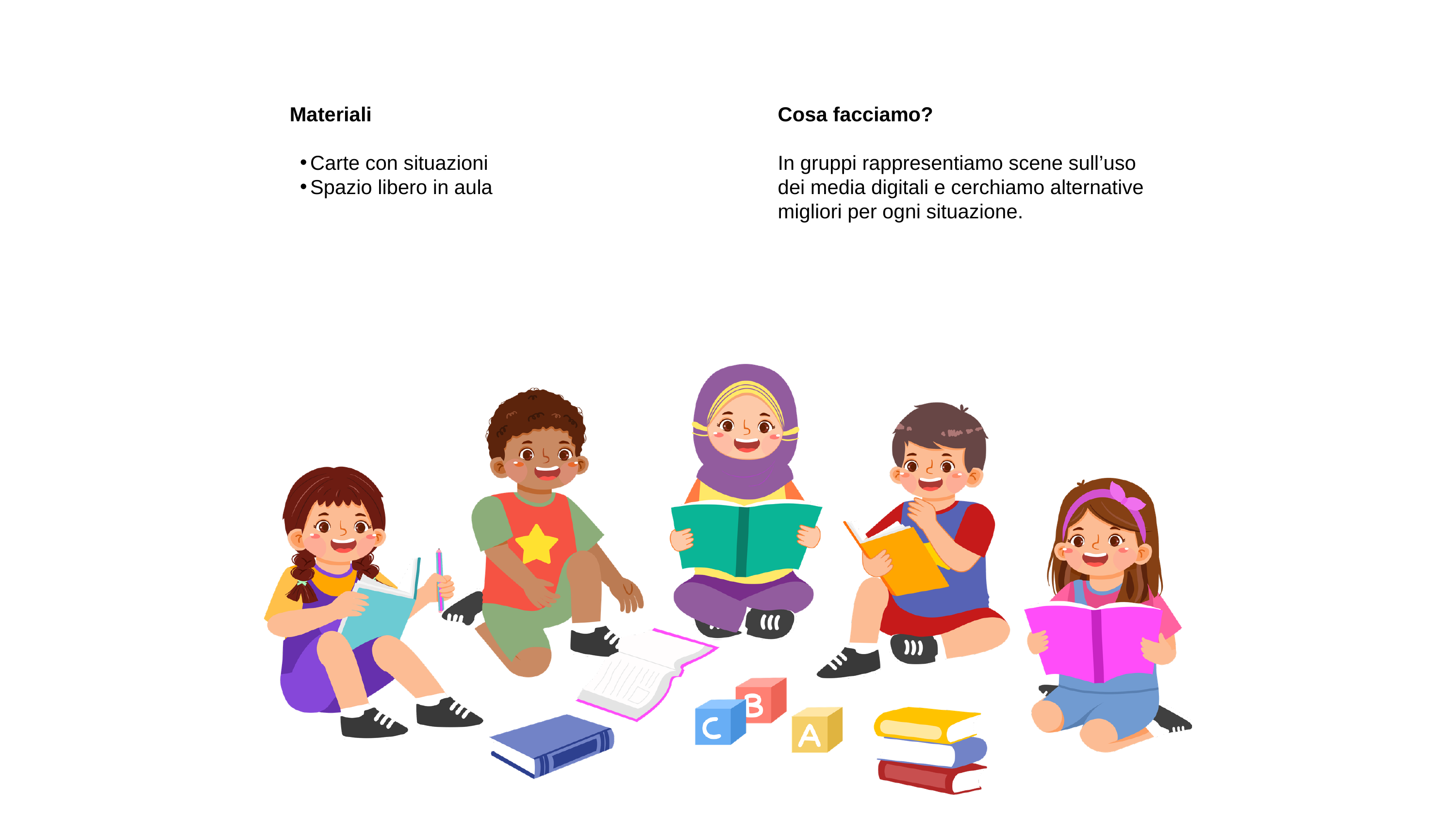

Materiali

Carte con situazioni
Spazio libero in aula
Cosa facciamo?

In gruppi rappresentiamo scene sull’uso dei media digitali e cerchiamo alternative migliori per ogni situazione.